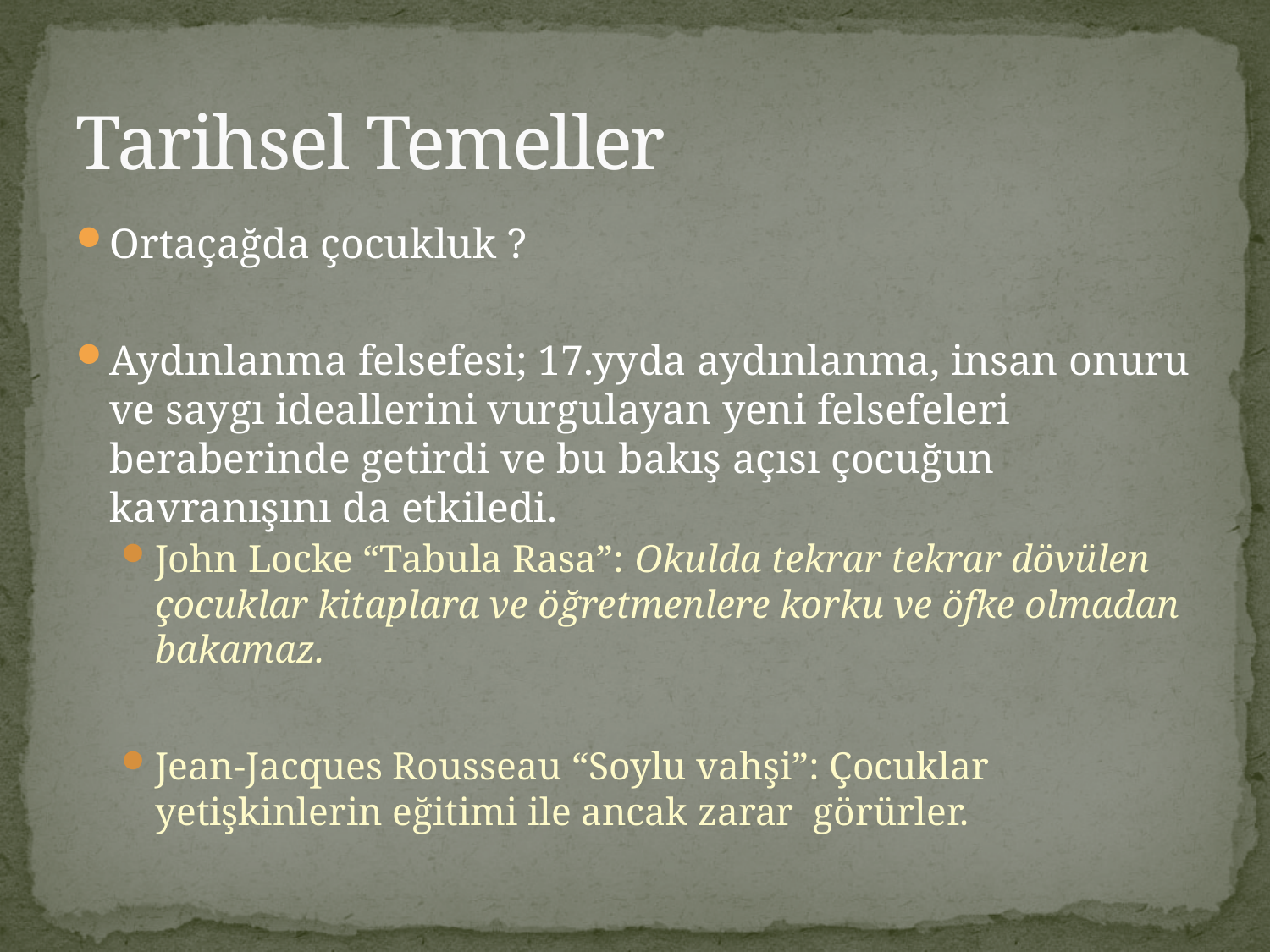

# Tarihsel Temeller
Ortaçağda çocukluk ?

Aydınlanma felsefesi; 17.yyda aydınlanma, insan onuru ve saygı ideallerini vurgulayan yeni felsefeleri beraberinde getirdi ve bu bakış açısı çocuğun kavranışını da etkiledi.
John Locke “Tabula Rasa”: Okulda tekrar tekrar dövülen çocuklar kitaplara ve öğretmenlere korku ve öfke olmadan bakamaz.

Jean-Jacques Rousseau “Soylu vahşi”: Çocuklar yetişkinlerin eğitimi ile ancak zarar  görürler.